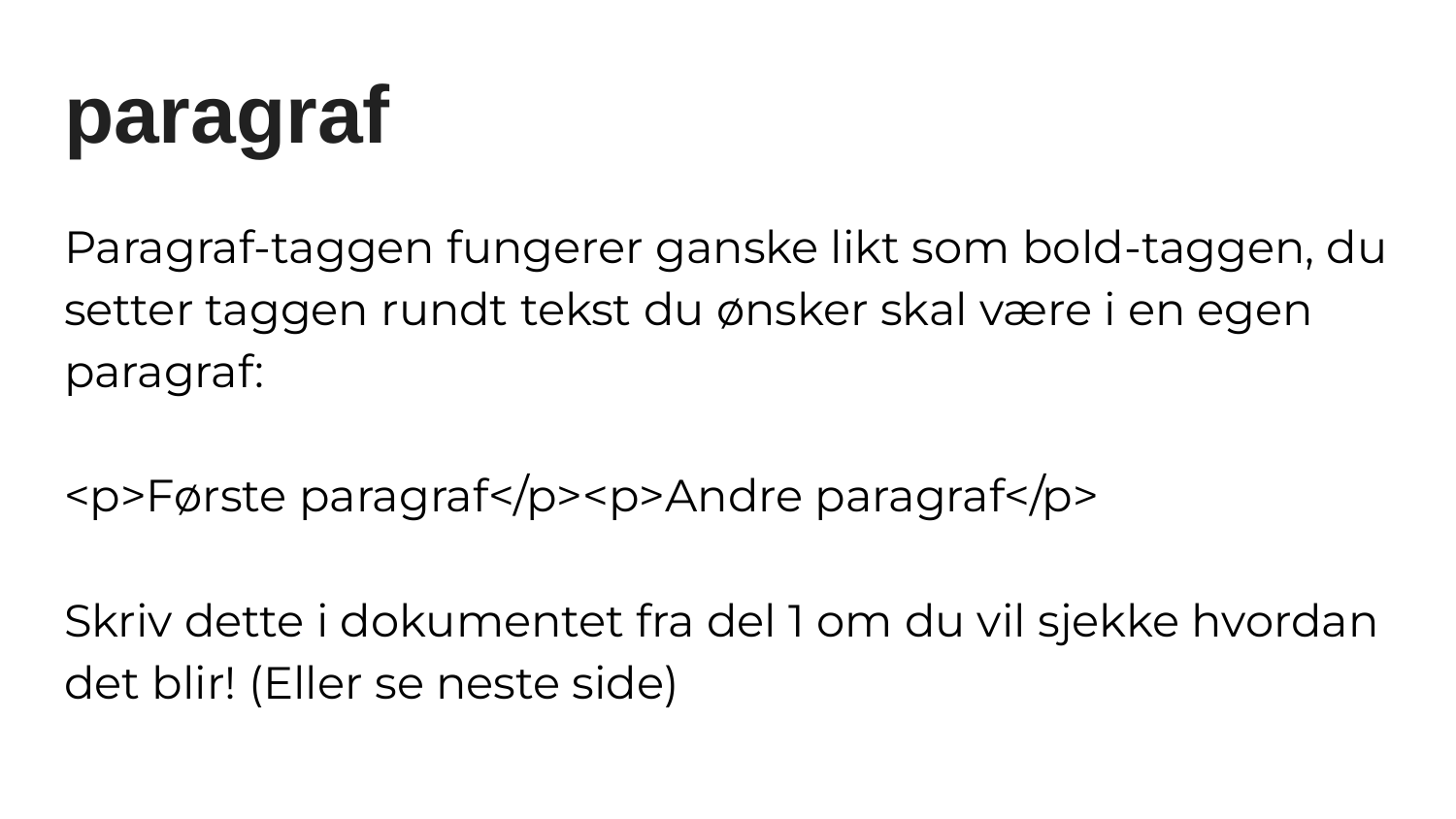

# paragraf
Paragraf-taggen fungerer ganske likt som bold-taggen, du setter taggen rundt tekst du ønsker skal være i en egen paragraf:

<p>Første paragraf</p><p>Andre paragraf</p>

Skriv dette i dokumentet fra del 1 om du vil sjekke hvordan det blir! (Eller se neste side)